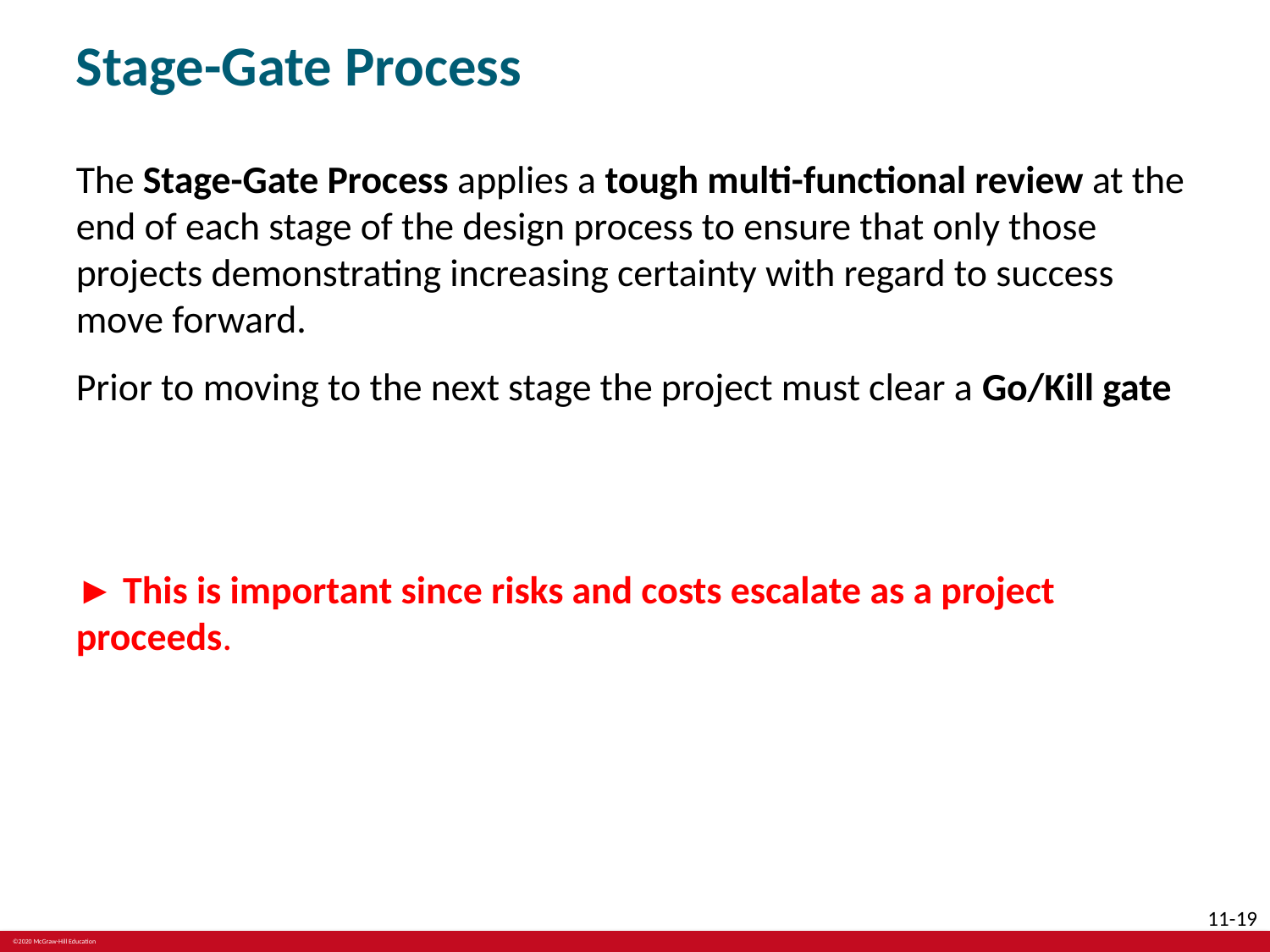

# Stage-Gate Process
The Stage-Gate Process applies a tough multi-functional review at the end of each stage of the design process to ensure that only those projects demonstrating increasing certainty with regard to success move forward.
Prior to moving to the next stage the project must clear a Go/Kill gate

► This is important since risks and costs escalate as a project proceeds.